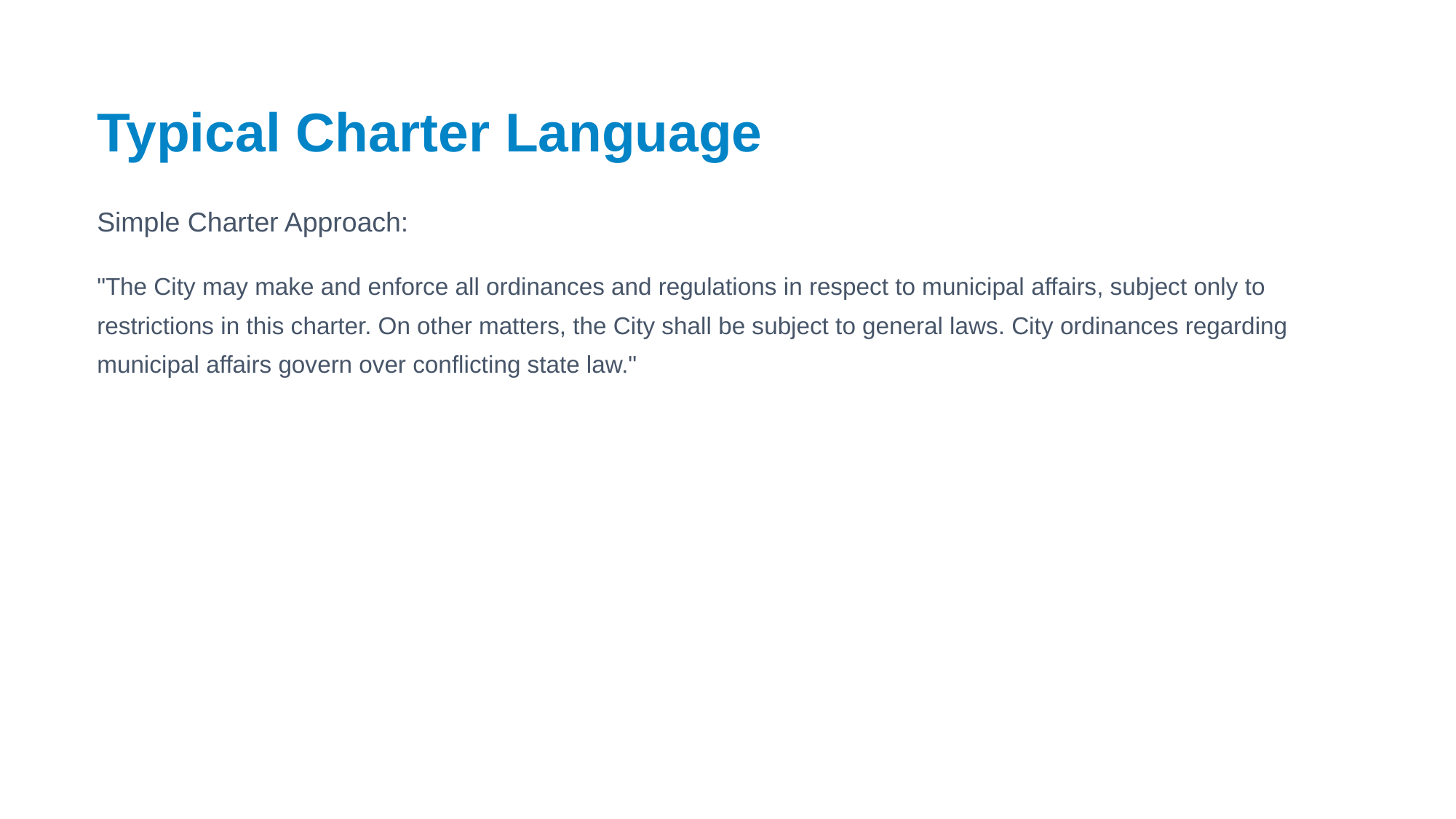

Typical Charter Language
Simple Charter Approach:
"The City may make and enforce all ordinances and regulations in respect to municipal affairs, subject only to restrictions in this charter. On other matters, the City shall be subject to general laws. City ordinances regarding municipal affairs govern over conflicting state law."